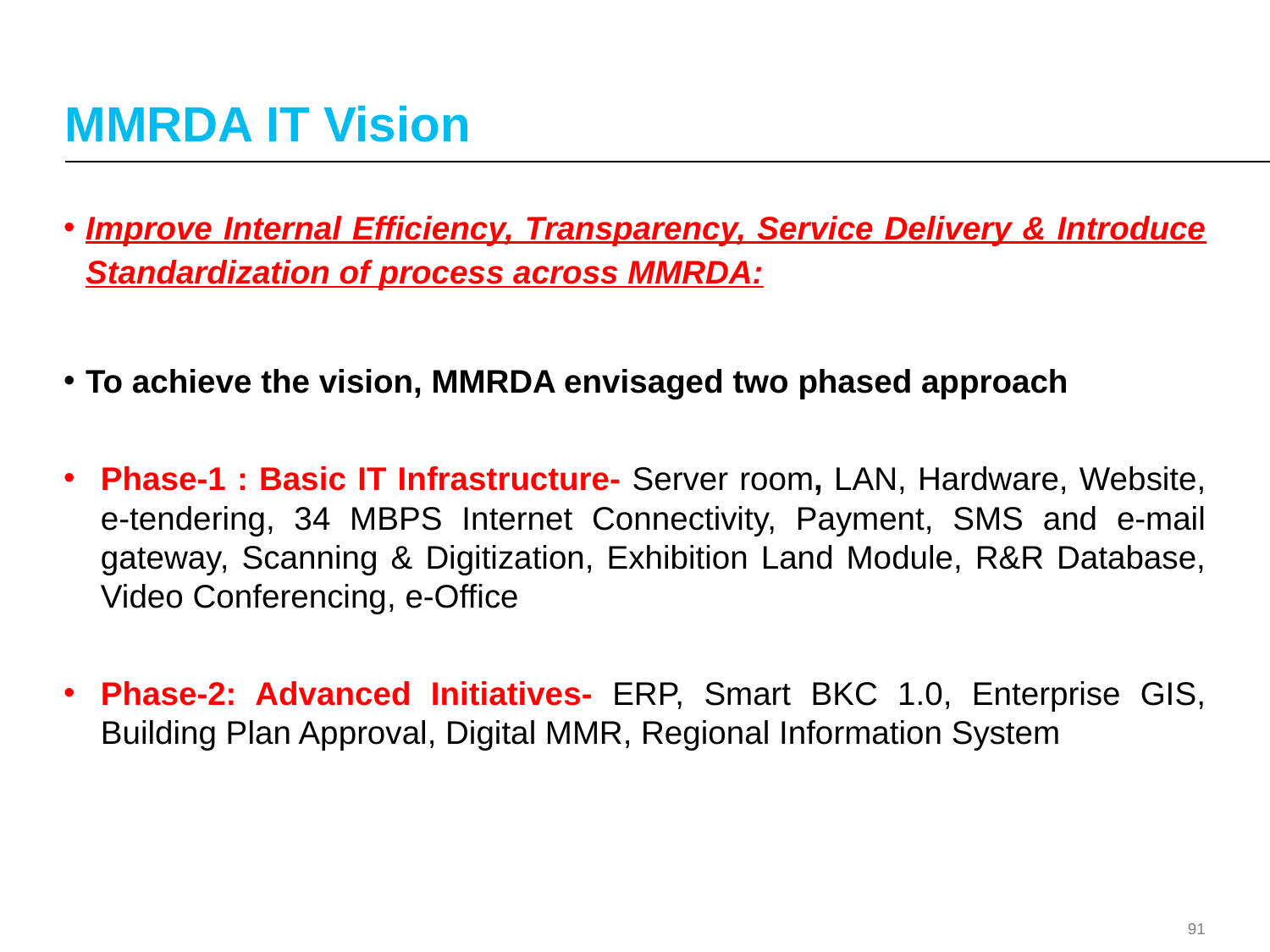

# MMRDA IT Vision
Improve Internal Efficiency, Transparency, Service Delivery & Introduce Standardization of process across MMRDA:

To achieve the vision, MMRDA envisaged two phased approach

Phase-1 : Basic IT Infrastructure- Server room, LAN, Hardware, Website, e-tendering, 34 MBPS Internet Connectivity, Payment, SMS and e-mail gateway, Scanning & Digitization, Exhibition Land Module, R&R Database, Video Conferencing, e-Office

Phase-2: Advanced Initiatives- ERP, Smart BKC 1.0, Enterprise GIS, Building Plan Approval, Digital MMR, Regional Information System